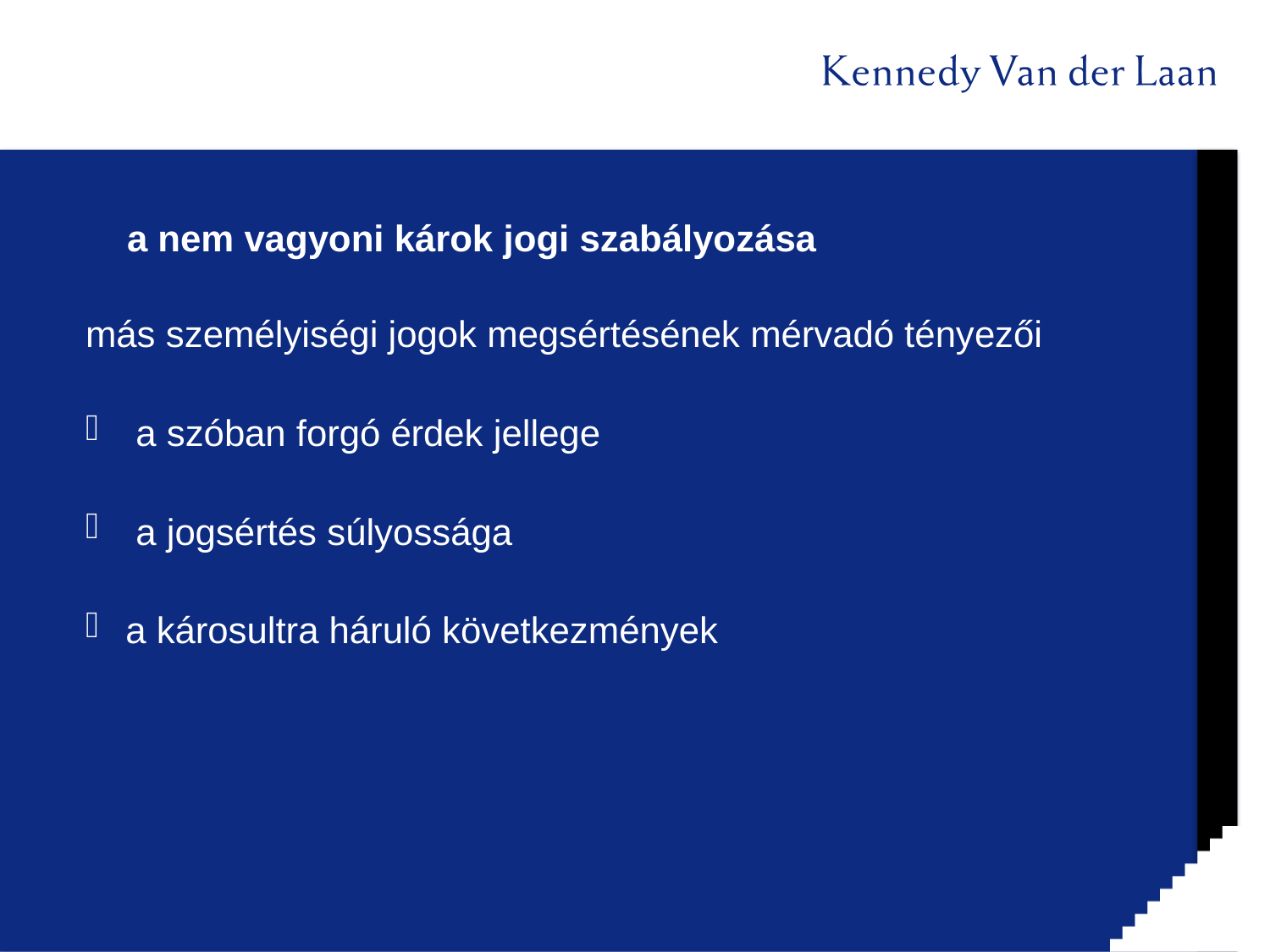

# a nem vagyoni károk jogi szabályozása
más személyiségi jogok megsértésének mérvadó tényezői
 a szóban forgó érdek jellege
 a jogsértés súlyossága
a károsultra háruló következmények